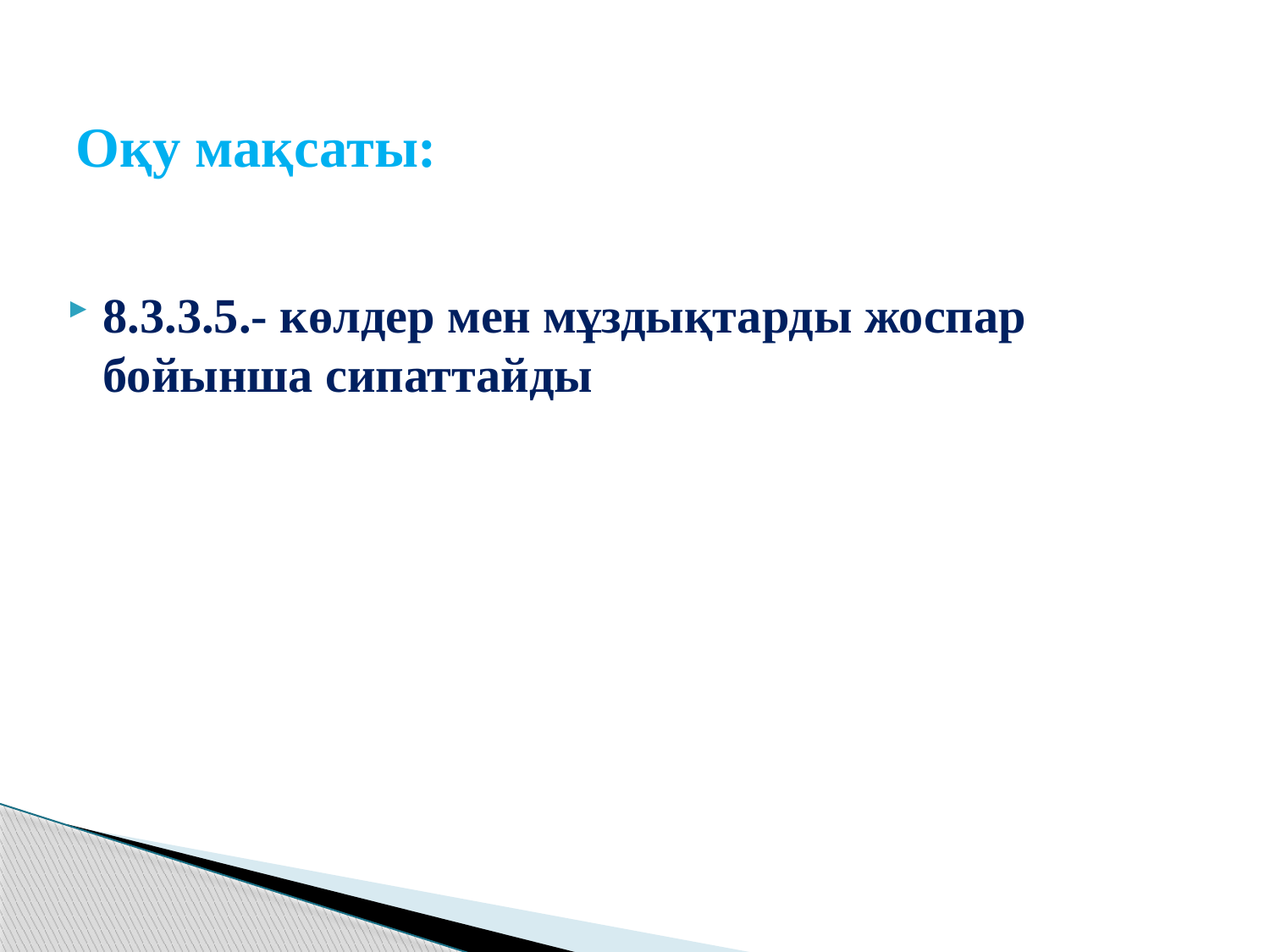

# Оқу мақсаты:
8.3.3.5.- көлдер мен мұздықтарды жоспар бойынша сипаттайды